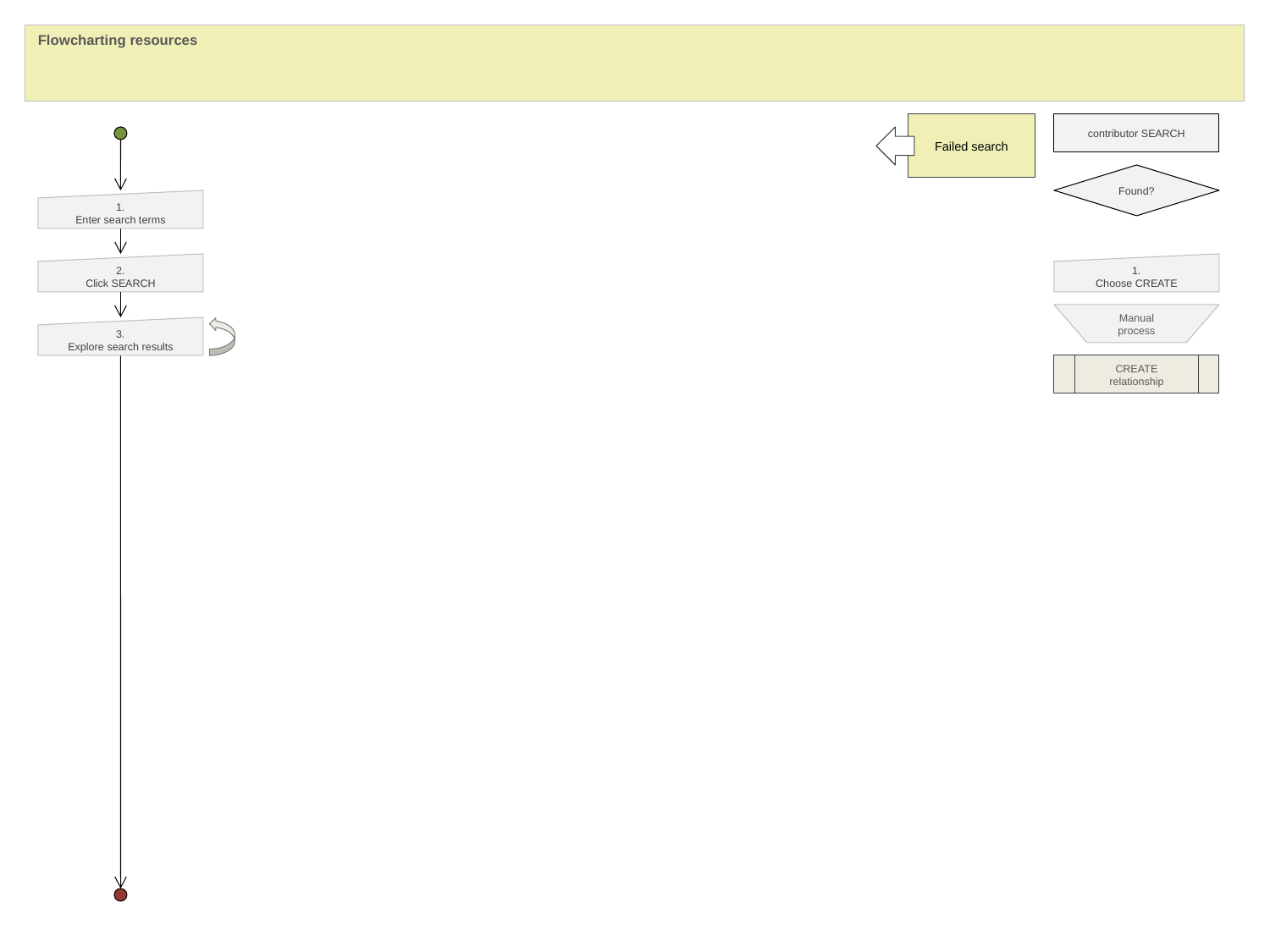

Flowcharting resources
Failed search

contributor SEARCH

Found?
1.
Enter search terms
2.
Click SEARCH
1.
Choose CREATE
Manual process
3.
Explore search results

CREATE relationship